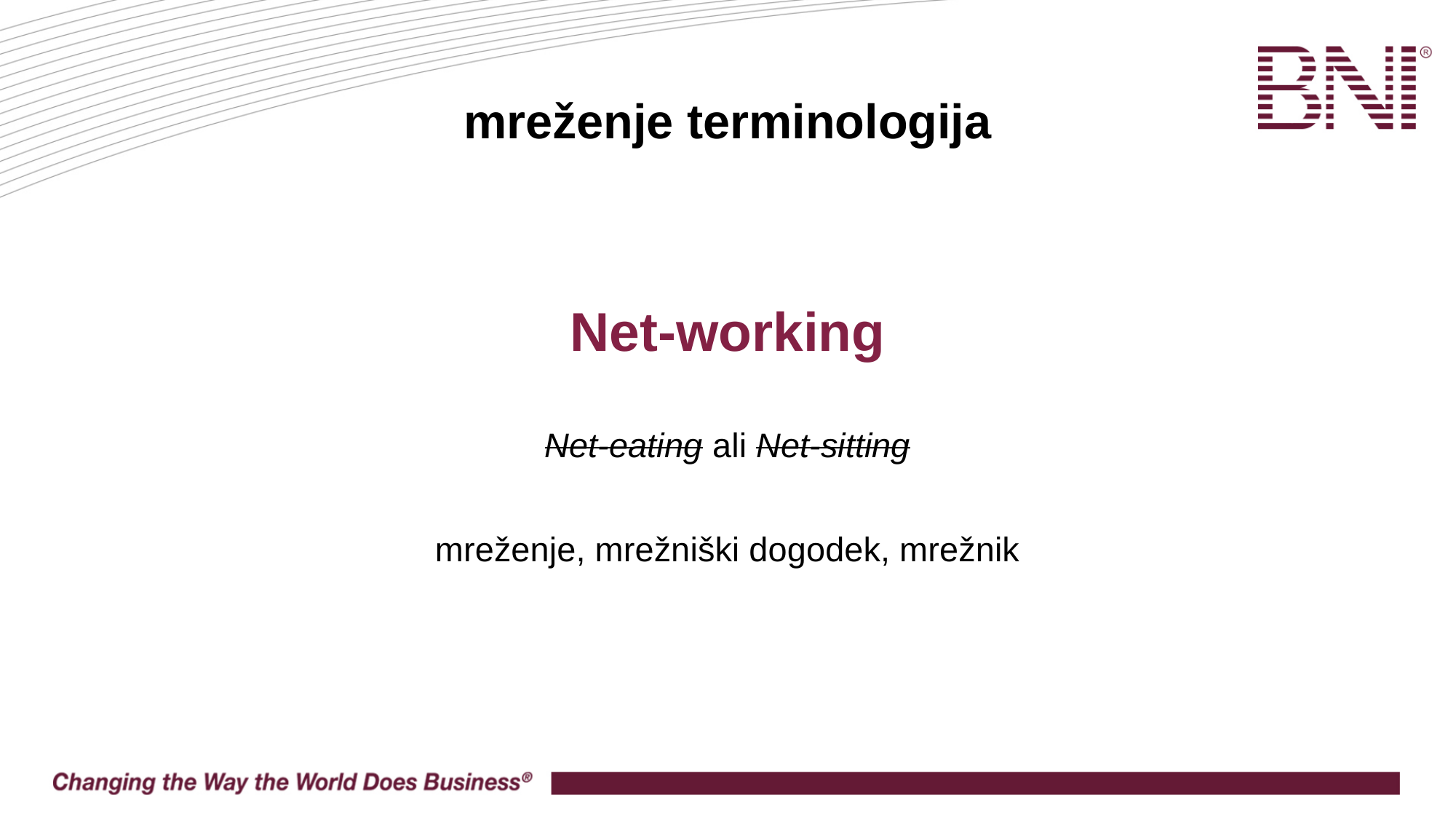

# mreženje terminologija

Net-working

Net-eating ali Net-sitting

mreženje, mrežniški dogodek, mrežnik